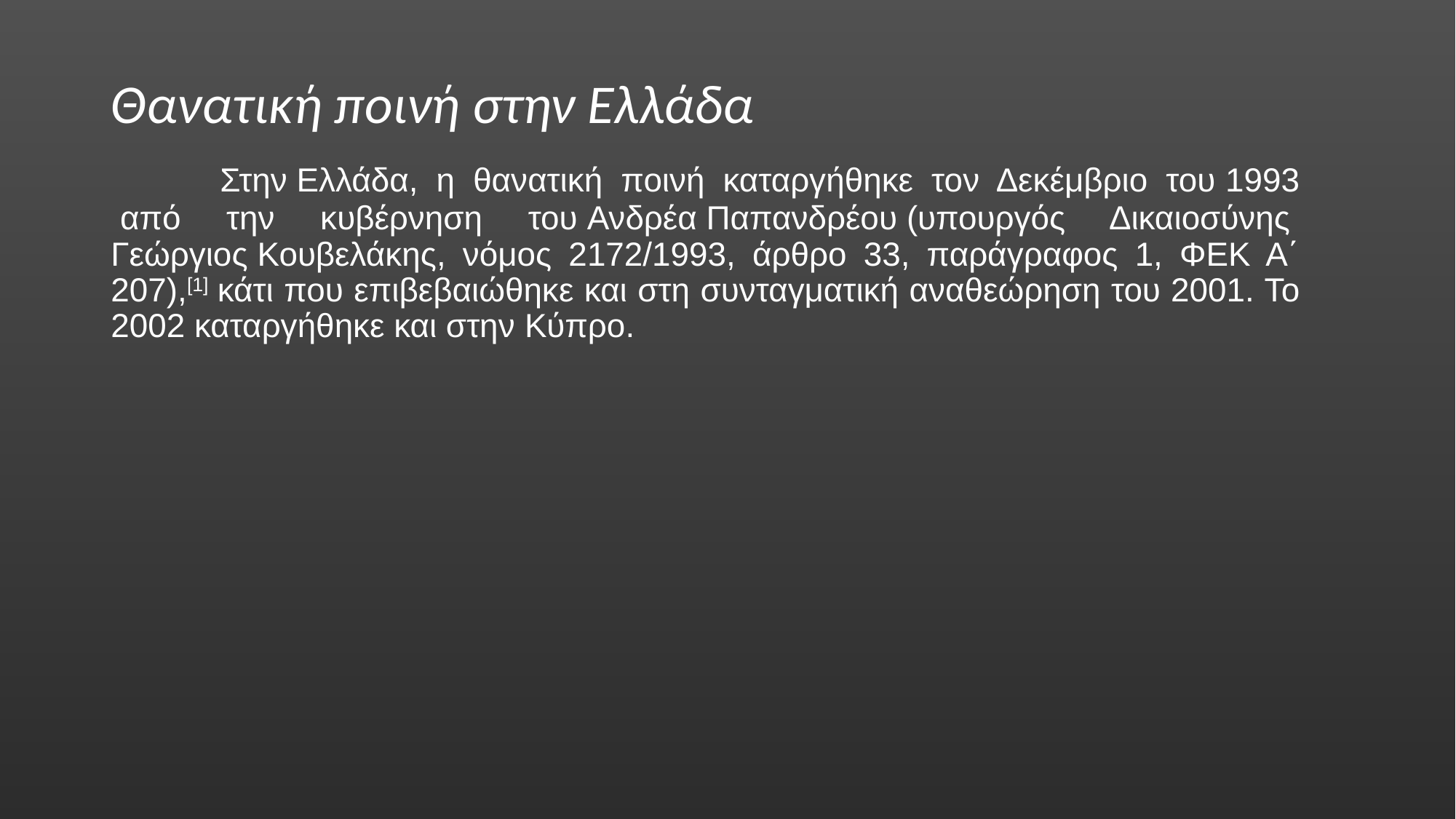

# Θανατική ποινή στην Ελλάδα
	Στην Ελλάδα, η θανατική ποινή καταργήθηκε τον Δεκέμβριο του 1993 από την κυβέρνηση του Ανδρέα Παπανδρέου (υπουργός Δικαιοσύνης Γεώργιος Κουβελάκης, νόμος 2172/1993, άρθρο 33, παράγραφος 1, ΦΕΚ Α΄ 207),[1] κάτι που επιβεβαιώθηκε και στη συνταγματική αναθεώρηση του 2001. Το 2002 καταργήθηκε και στην Κύπρο.